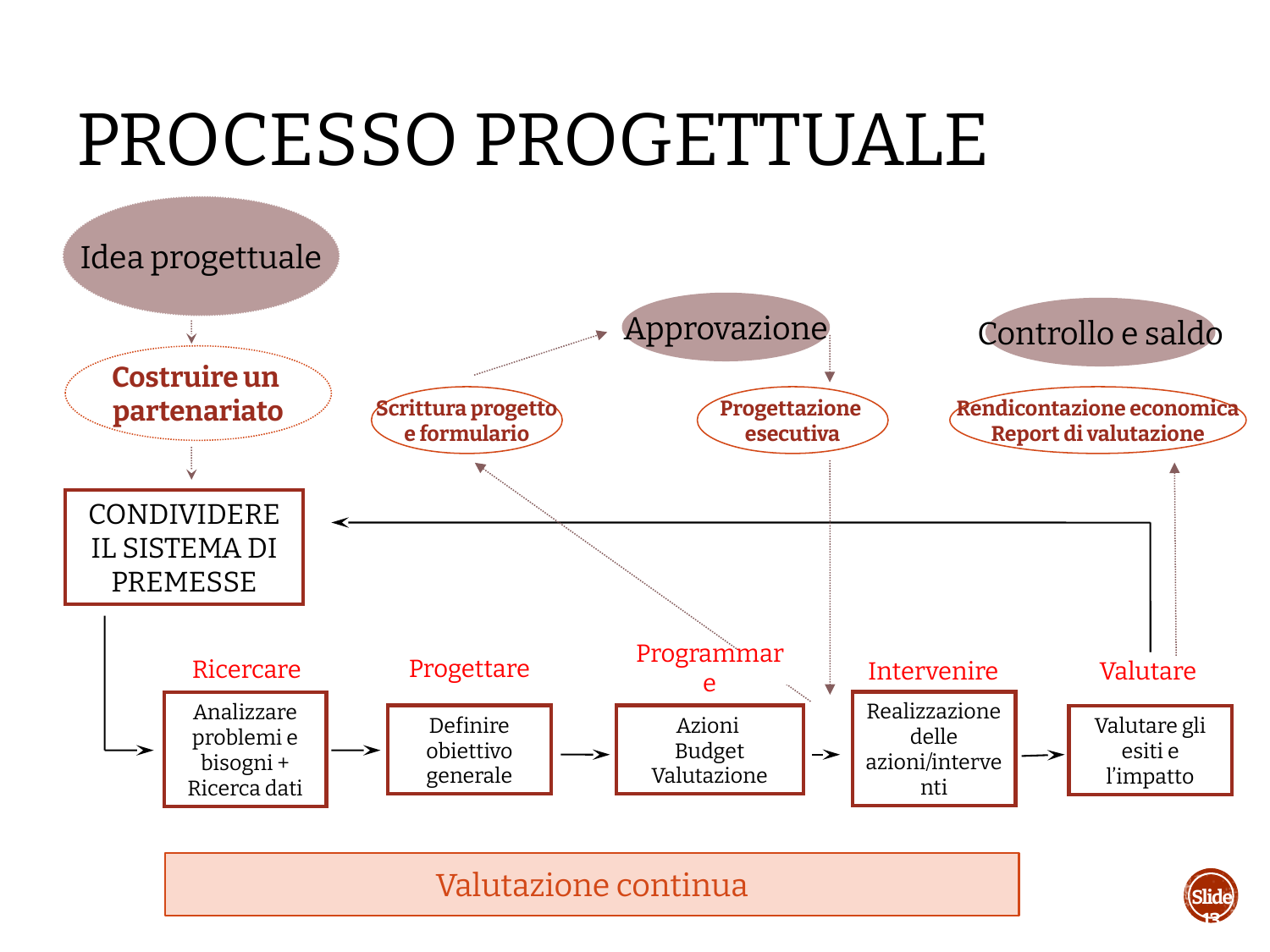

# Processo progettuale
Idea progettuale
Approvazione
Controllo e saldo

Costruire un
partenariato

CONDIVIDERE IL SISTEMA DI PREMESSE

Realizzazione delle azioni/interventi
Analizzare problemi e bisogni + Ricerca dati
Definire obiettivo generale
Azioni
Budget
Valutazione
Valutare gli esiti e l’impatto

Scrittura progetto
e formulario
Progettazione
esecutiva
Rendicontazione economica
Report di valutazione

Programmare
Progettare
Ricercare
Valutare
Intervenire
Valutazione continua
 Slide 13